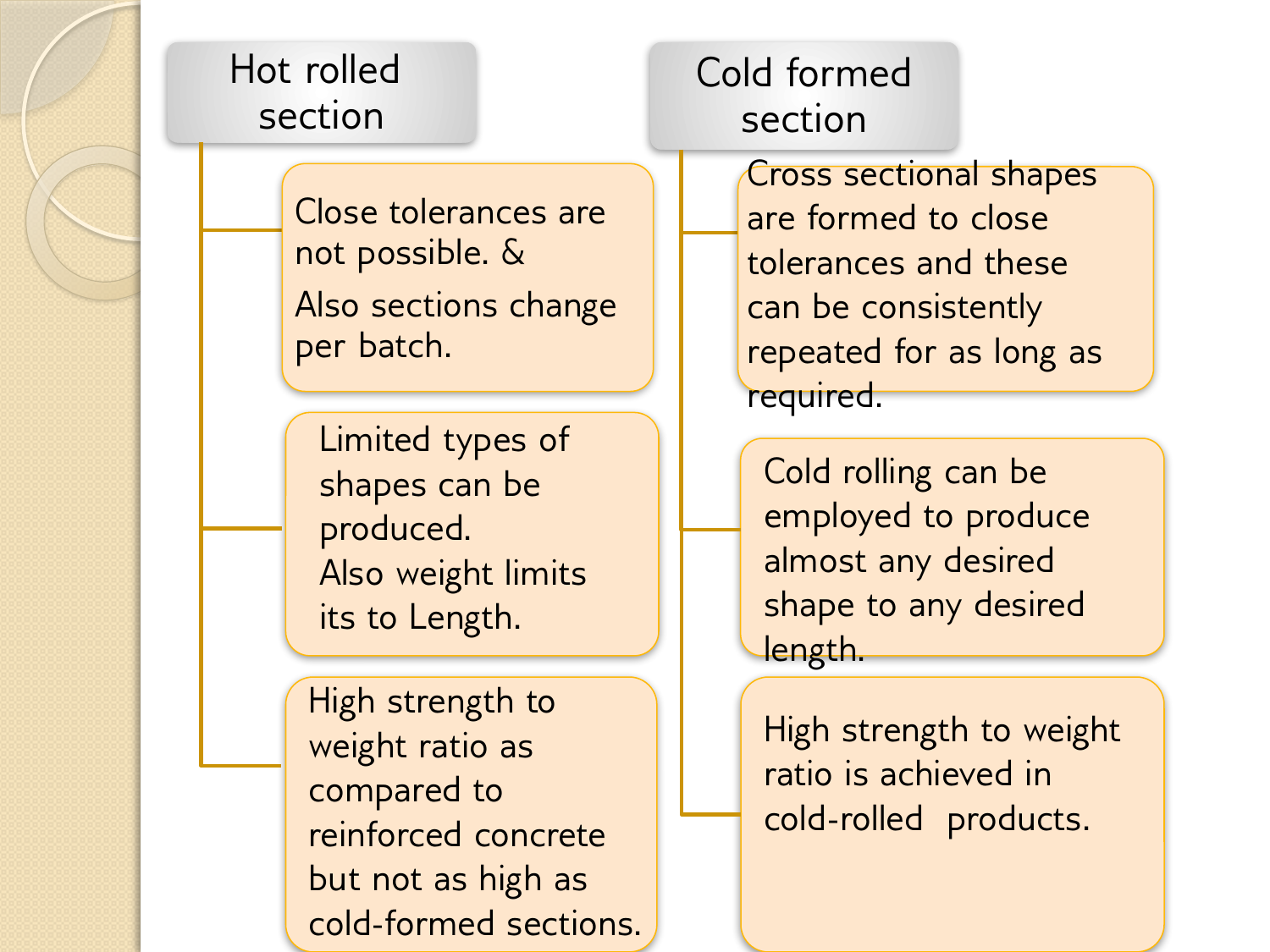

Hot rolled  section

Cold formed section

Close tolerances are not possible. &
Also sections change per batch.

Cross sectional shapes are formed to close tolerances and these can be consistently repeated for as long as required.

Limited types of shapes can be produced.
Also weight limits its to Length.

Cold rolling can be employed to produce almost any desired shape to any desired length.
High strength to weight ratio as
compared to reinforced concrete but not as high as cold-formed sections.

High strength to weight ratio is achieved in cold-rolled  products.